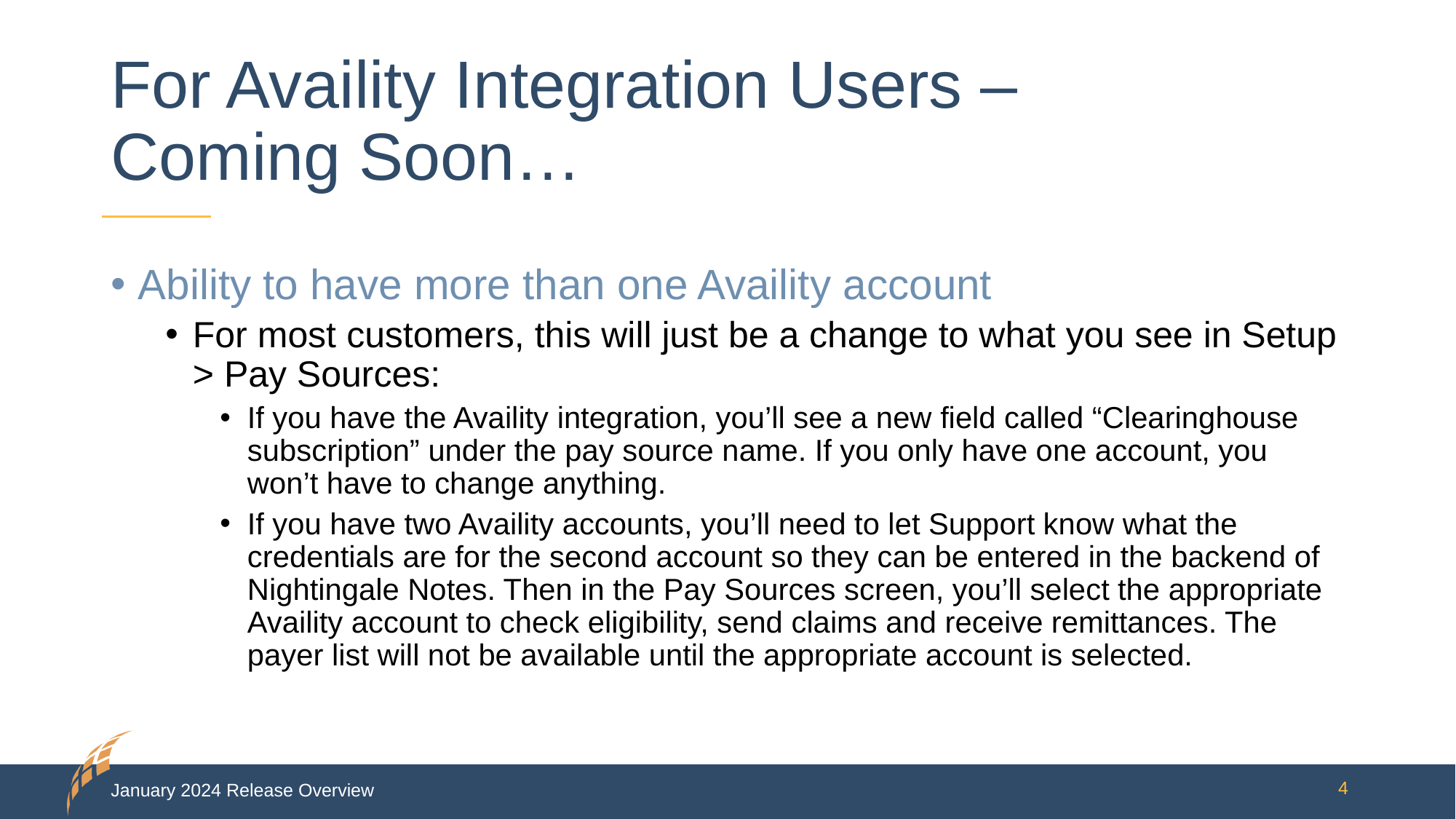

# For Availity Integration Users – Coming Soon…
Ability to have more than one Availity account
For most customers, this will just be a change to what you see in Setup > Pay Sources:
If you have the Availity integration, you’ll see a new field called “Clearinghouse subscription” under the pay source name. If you only have one account, you won’t have to change anything.
If you have two Availity accounts, you’ll need to let Support know what the credentials are for the second account so they can be entered in the backend of Nightingale Notes. Then in the Pay Sources screen, you’ll select the appropriate Availity account to check eligibility, send claims and receive remittances. The payer list will not be available until the appropriate account is selected.

January 2024 Release Overview